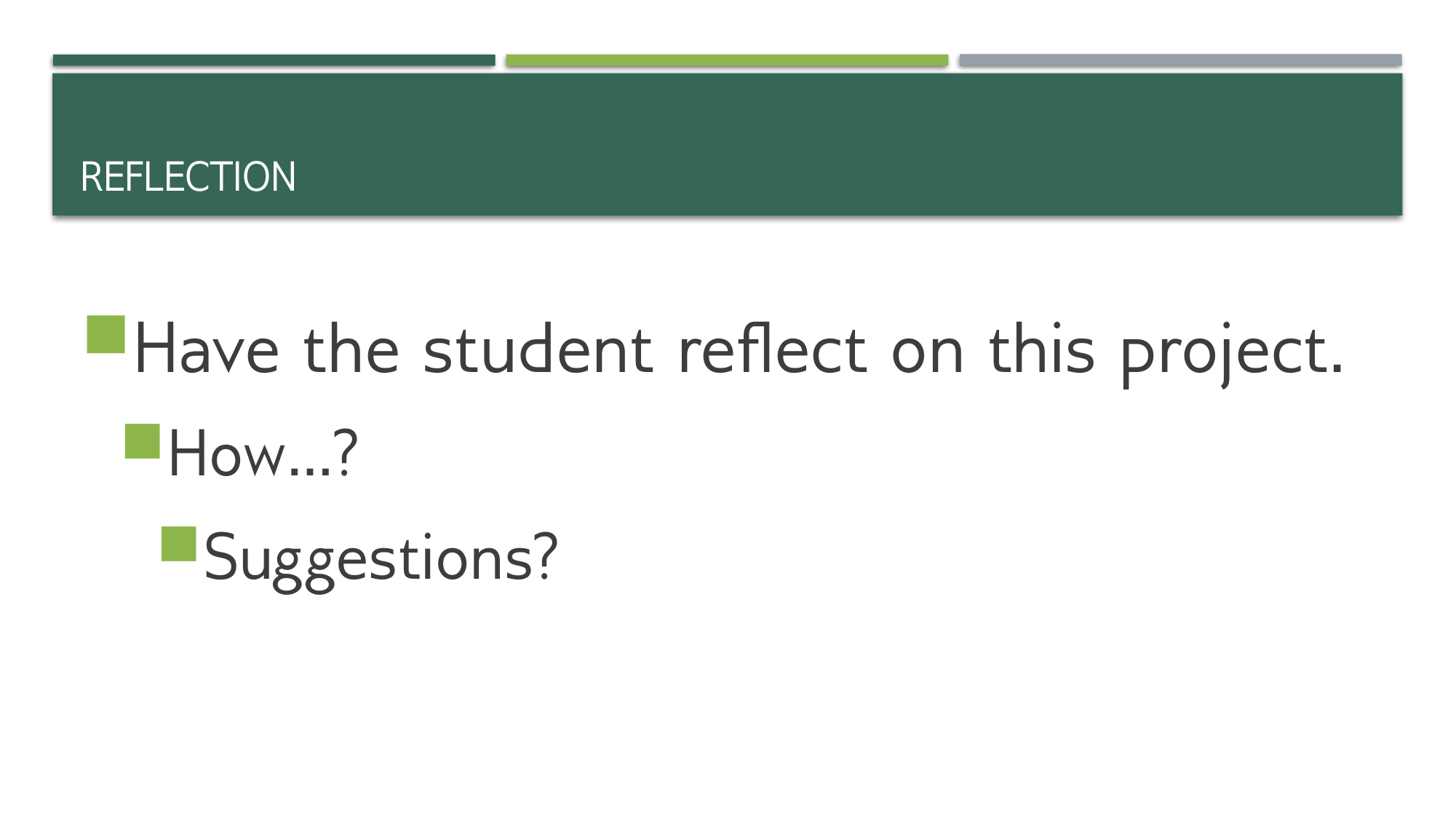

# Reflection
Have the student reflect on this project.
How…?
Suggestions?